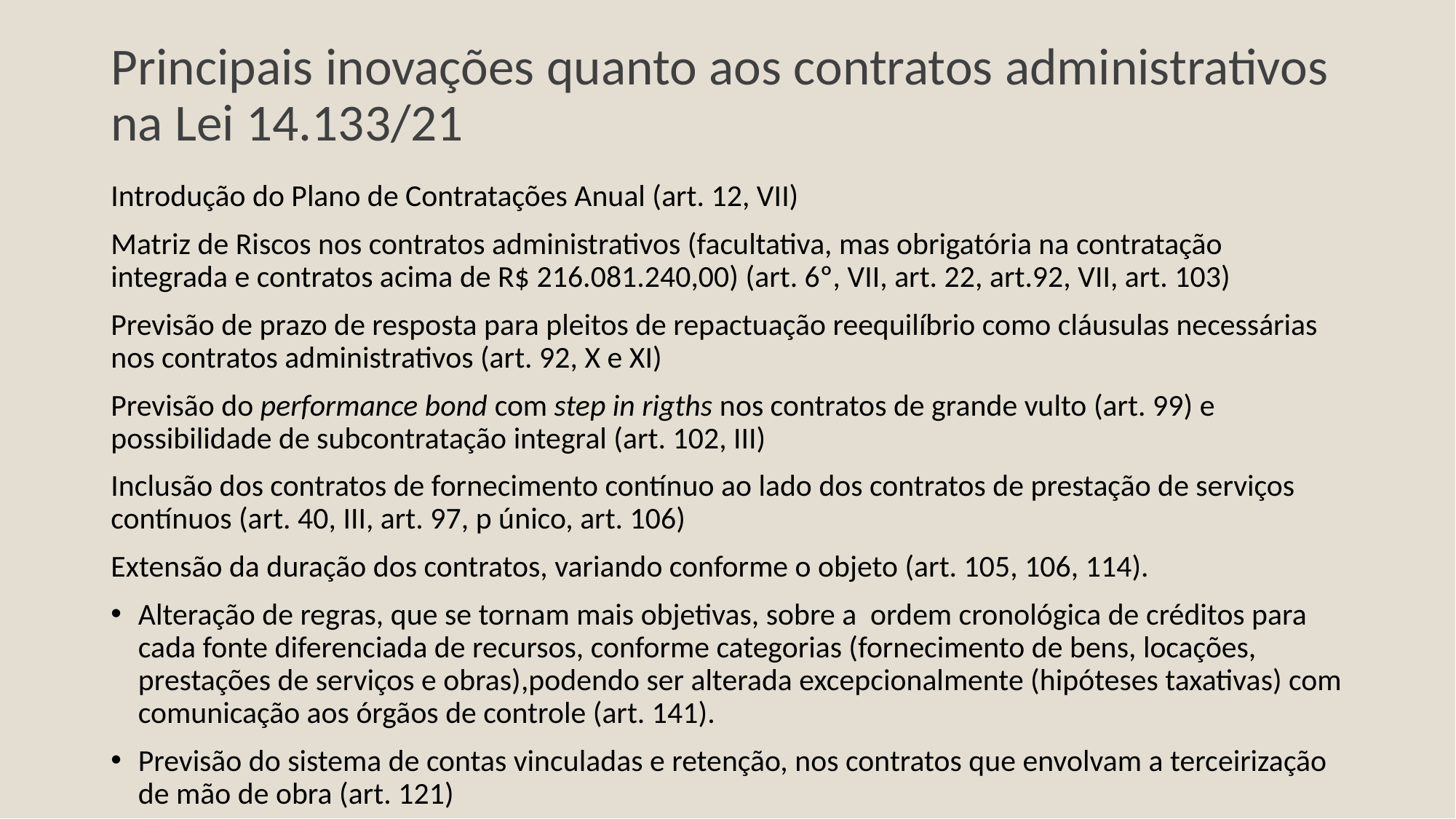

# Principais inovações quanto aos contratos administrativos na Lei 14.133/21
Introdução do Plano de Contratações Anual (art. 12, VII)
Matriz de Riscos nos contratos administrativos (facultativa, mas obrigatória na contratação integrada e contratos acima de R$ 216.081.240,00) (art. 6º, VII, art. 22, art.92, VII, art. 103)
Previsão de prazo de resposta para pleitos de repactuação reequilíbrio como cláusulas necessárias nos contratos administrativos (art. 92, X e XI)
Previsão do performance bond com step in rigths nos contratos de grande vulto (art. 99) e possibilidade de subcontratação integral (art. 102, III)
Inclusão dos contratos de fornecimento contínuo ao lado dos contratos de prestação de serviços contínuos (art. 40, III, art. 97, p único, art. 106)
Extensão da duração dos contratos, variando conforme o objeto (art. 105, 106, 114).
Alteração de regras, que se tornam mais objetivas, sobre a  ordem cronológica de créditos para cada fonte diferenciada de recursos, conforme categorias (fornecimento de bens, locações, prestações de serviços e obras),podendo ser alterada excepcionalmente (hipóteses taxativas) com comunicação aos órgãos de controle (art. 141).
Previsão do sistema de contas vinculadas e retenção, nos contratos que envolvam a terceirização de mão de obra (art. 121)